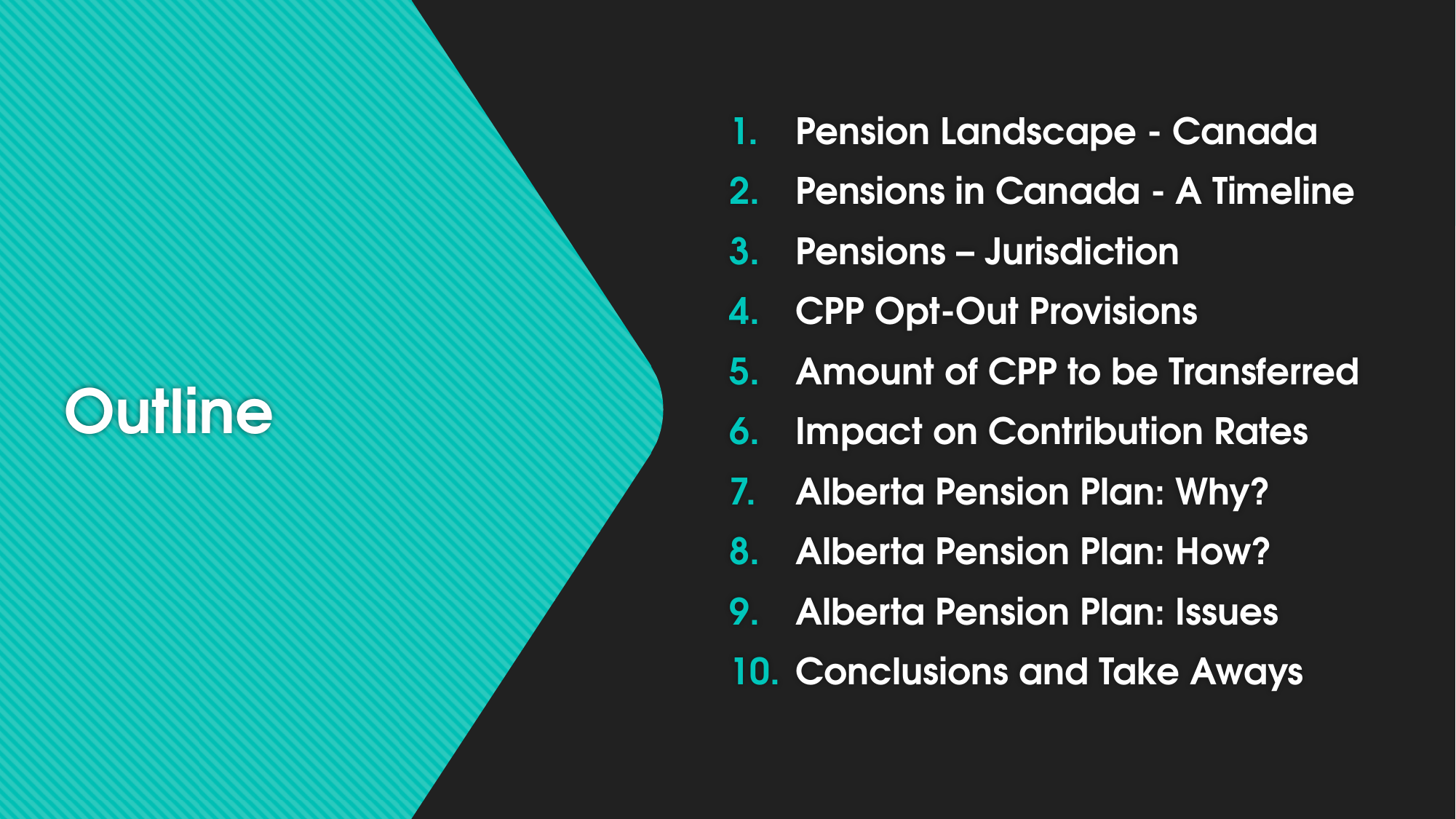

Pension Landscape - Canada
Pensions in Canada - A Timeline
Pensions – Jurisdiction
CPP Opt-Out Provisions
Amount of CPP to be Transferred
Impact on Contribution Rates
Alberta Pension Plan: Why?
Alberta Pension Plan: How?
Alberta Pension Plan: Issues
Conclusions and Take Aways

# Outline